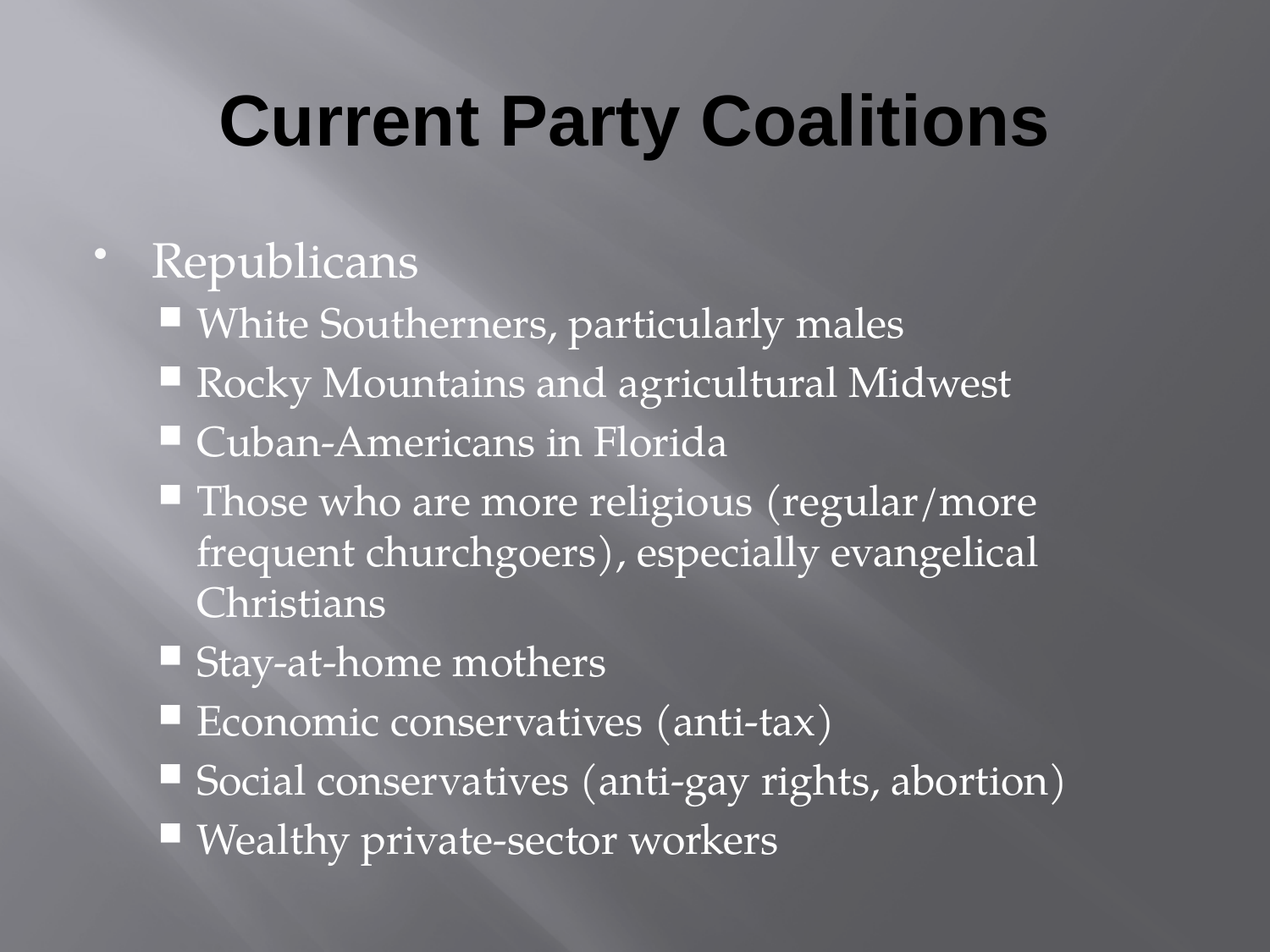

# Current Party Coalitions
Republicans
White Southerners, particularly males
Rocky Mountains and agricultural Midwest
Cuban-Americans in Florida
Those who are more religious (regular/more frequent churchgoers), especially evangelical Christians
Stay-at-home mothers
Economic conservatives (anti-tax)
Social conservatives (anti-gay rights, abortion)
Wealthy private-sector workers